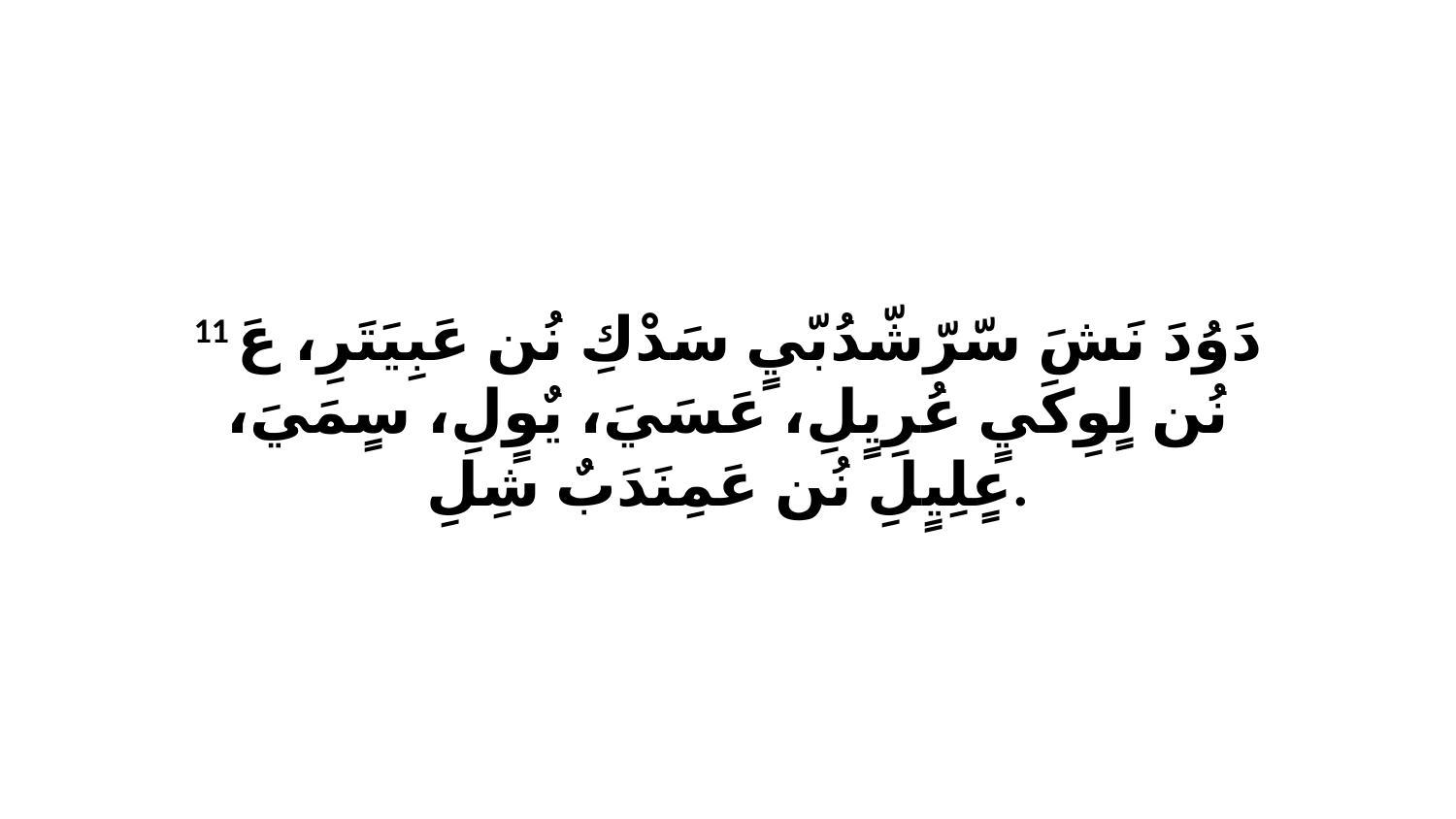

11 دَوُدَ نَشَ سّرّشّدُبّيٍ سَدْكِ نُن عَبِيَتَرِ، عَ نُن لٍوِكَيٍ عُرِيٍلِ، عَسَيَ، يٌوٍلِ، سٍمَيَ، عٍلِيٍلِ نُن عَمِنَدَبٌ شِلِ.